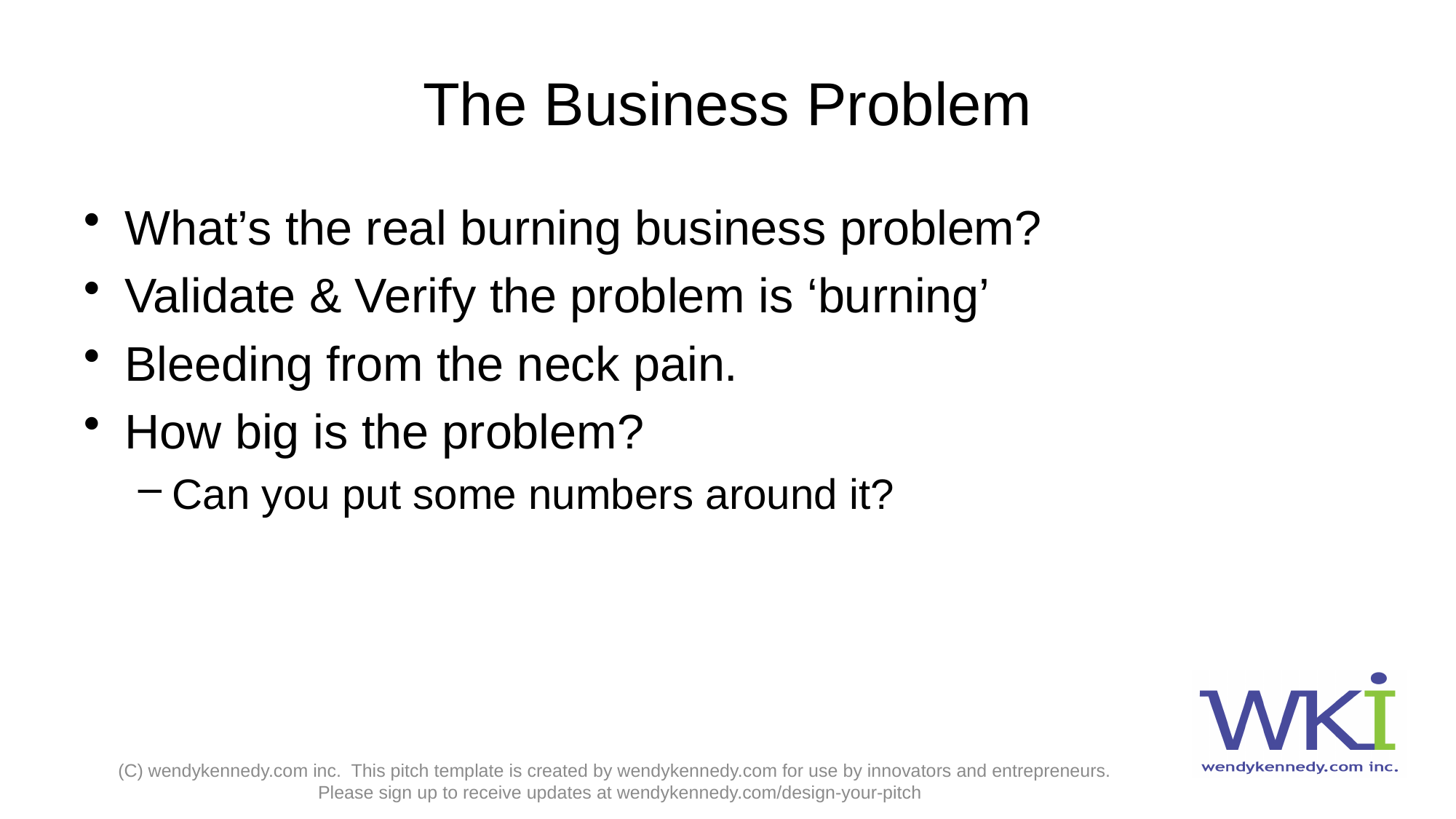

# The Business Problem
What’s the real burning business problem?
Validate & Verify the problem is ‘burning’
Bleeding from the neck pain.
How big is the problem?
Can you put some numbers around it?

(C) wendykennedy.com inc.  This pitch template is created by wendykennedy.com for use by innovators and entrepreneurs.   Please sign up to receive updates at wendykennedy.com/design-your-pitch